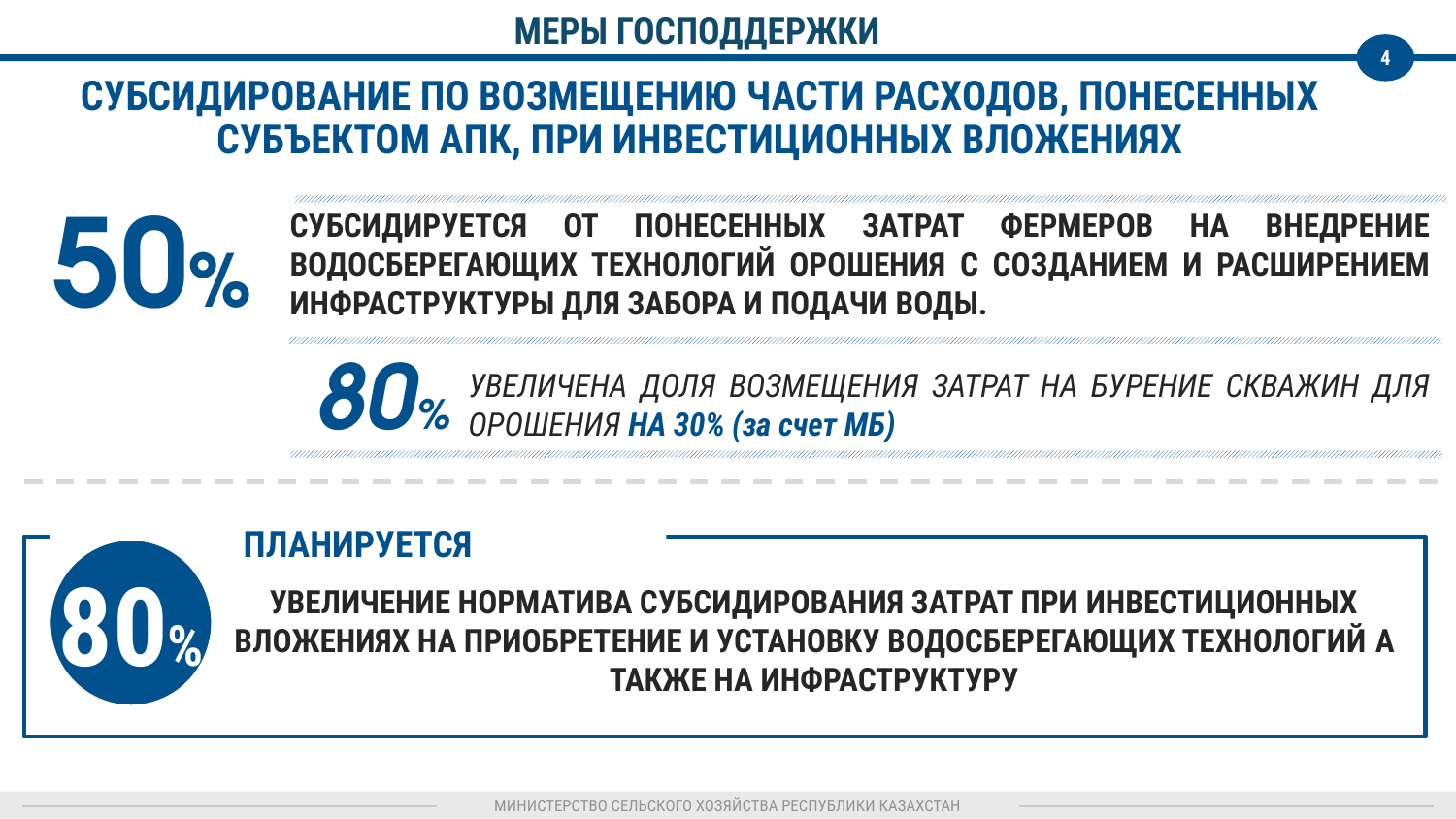

МЕРЫ ГОСПОДДЕРЖКИ
СУБСИДИРОВАНИЕ ПО ВОЗМЕЩЕНИЮ ЧАСТИ РАСХОДОВ, ПОНЕСЕННЫХ СУБЪЕКТОМ АПК, ПРИ ИНВЕСТИЦИОННЫХ ВЛОЖЕНИЯХ
50%
СУБСИДИРУЕТСЯ ОТ ПОНЕСЕННЫХ ЗАТРАТ ФЕРМЕРОВ НА ВНЕДРЕНИЕ ВОДОСБЕРЕГАЮЩИХ ТЕХНОЛОГИЙ ОРОШЕНИЯ С СОЗДАНИЕМ И РАСШИРЕНИЕМ ИНФРАСТРУКТУРЫ ДЛЯ ЗАБОРА И ПОДАЧИ ВОДЫ.
80%
УВЕЛИЧЕНА ДОЛЯ ВОЗМЕЩЕНИЯ ЗАТРАТ НА БУРЕНИЕ СКВАЖИН ДЛЯ ОРОШЕНИЯ НА 30% (за счет МБ)
ПЛАНИРУЕТСЯ

80%
УВЕЛИЧЕНИЕ НОРМАТИВА СУБСИДИРОВАНИЯ ЗАТРАТ ПРИ ИНВЕСТИЦИОННЫХ ВЛОЖЕНИЯХ НА ПРИОБРЕТЕНИЕ И УСТАНОВКУ ВОДОСБЕРЕГАЮЩИХ ТЕХНОЛОГИЙ А ТАКЖЕ НА ИНФРАСТРУКТУРУ